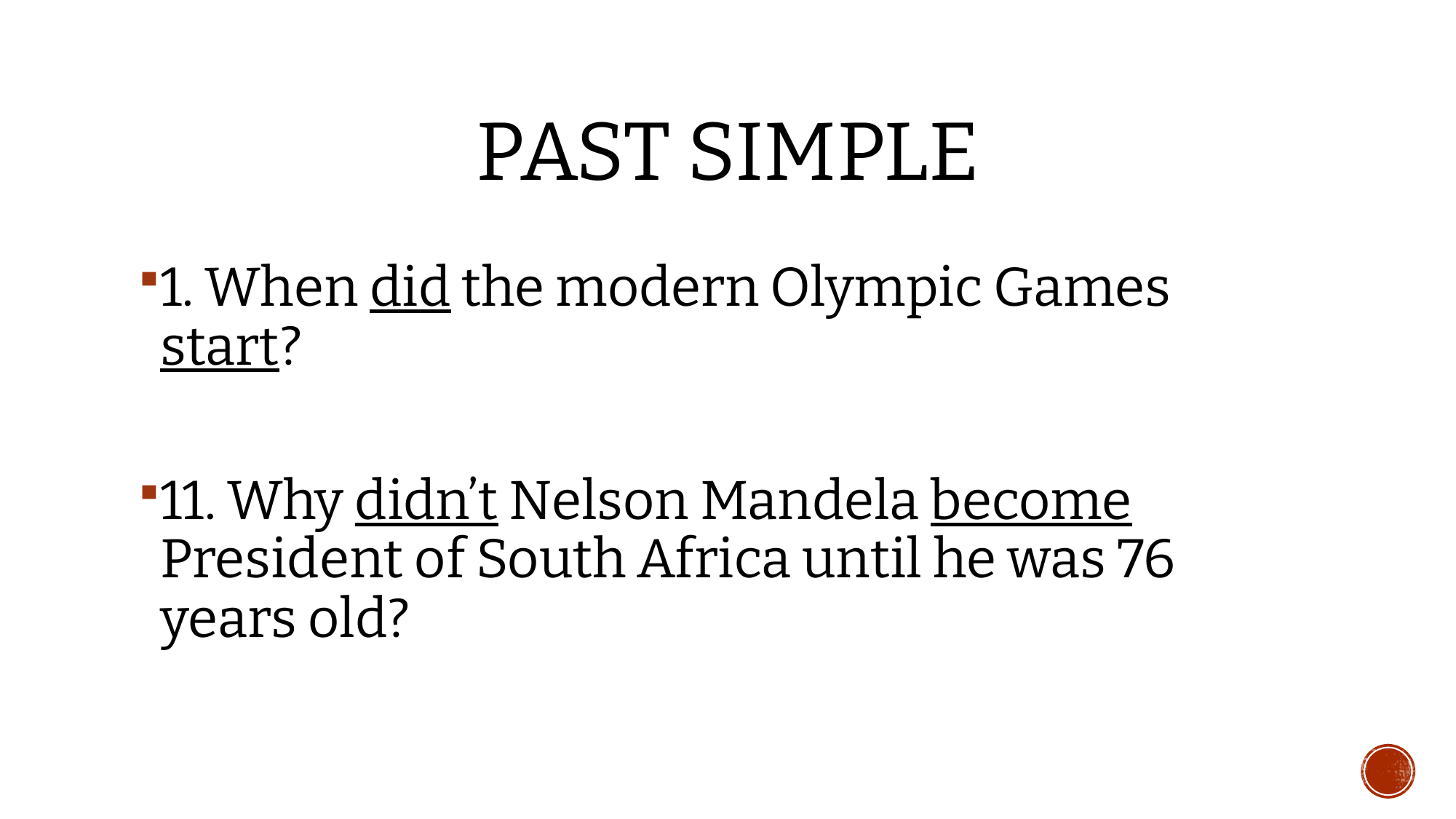

# Past simple
1. When did the modern Olympic Games start?

11. Why didn’t Nelson Mandela become President of South Africa until he was 76 years old?